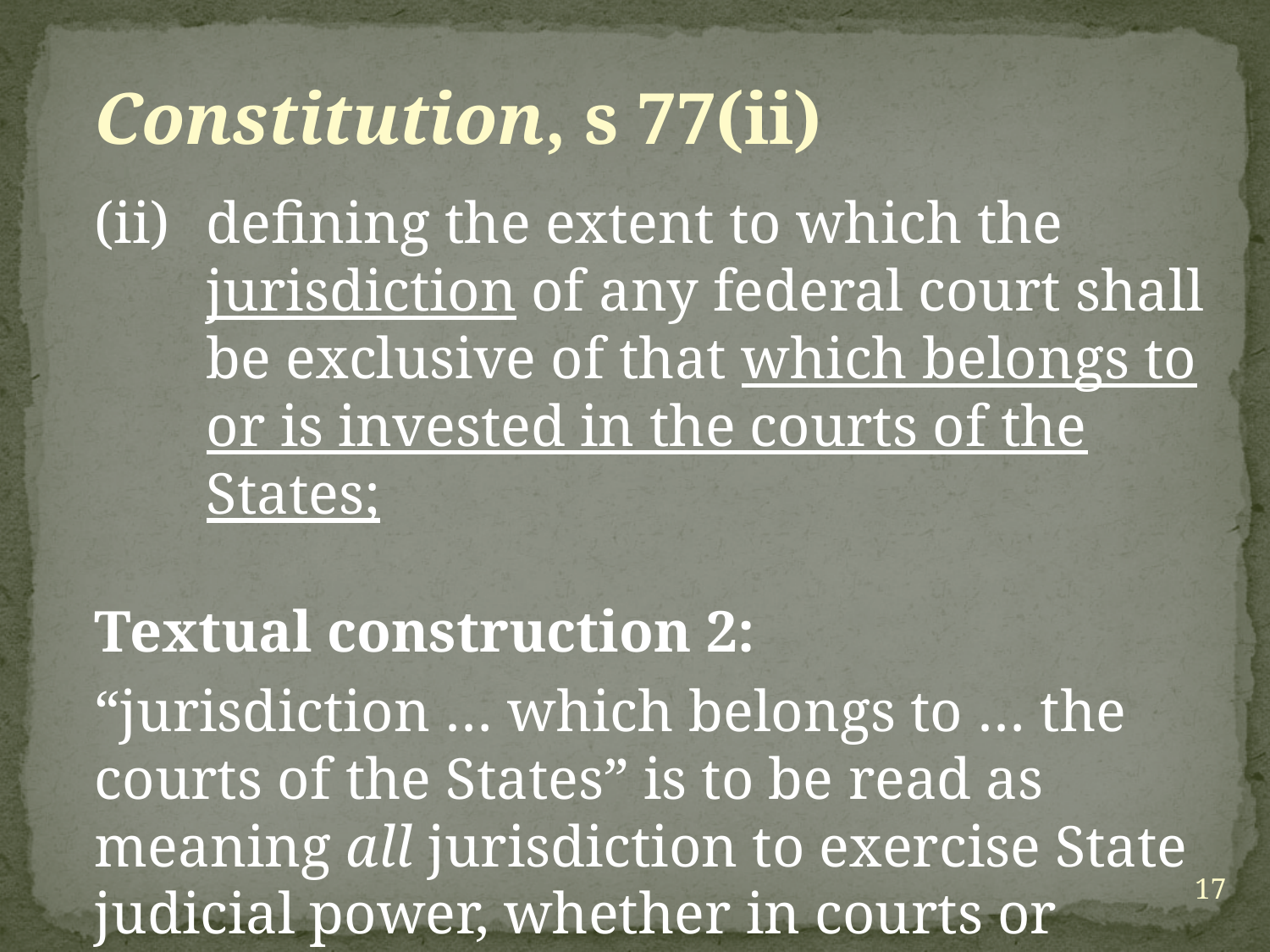

Constitution, s 77(ii)

defining the extent to which the jurisdiction of any federal court shall be exclusive of that which belongs to or is invested in the courts of the States;

Textual construction 2:
“jurisdiction … which belongs to … the courts of the States” is to be read as meaning all jurisdiction to exercise State judicial power, whether in courts or other tribunals.
17